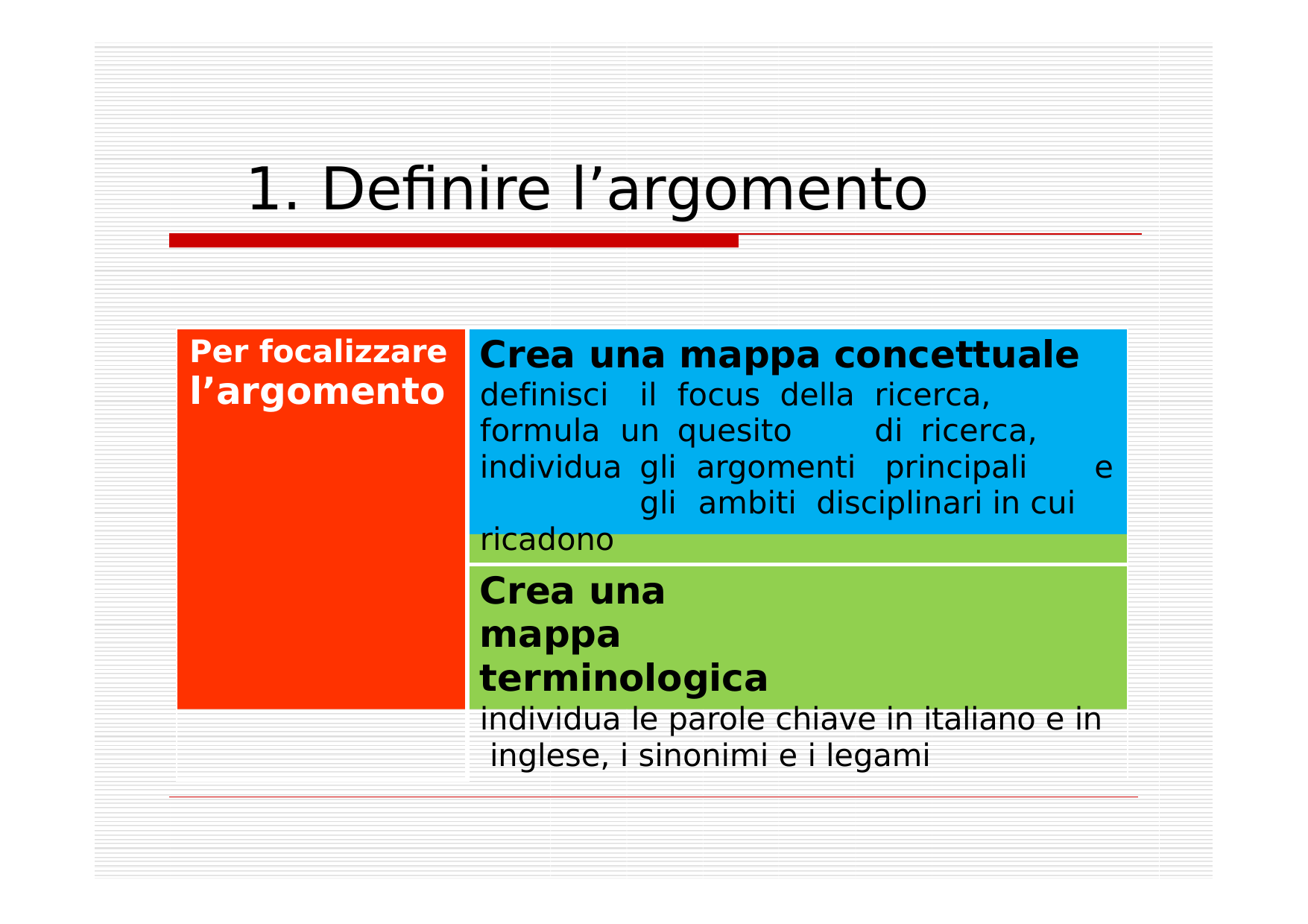

# 1. Definire l’argomento
| Per focalizzare l’argomento | Crea una mappa concettuale definisci il focus della ricerca, formula un quesito di ricerca, individua gli argomenti principali e gli ambiti disciplinari in cui ricadono |
| --- | --- |
|  | Crea una mappa terminologica individua le parole chiave in italiano e in inglese, i sinonimi e i legami |